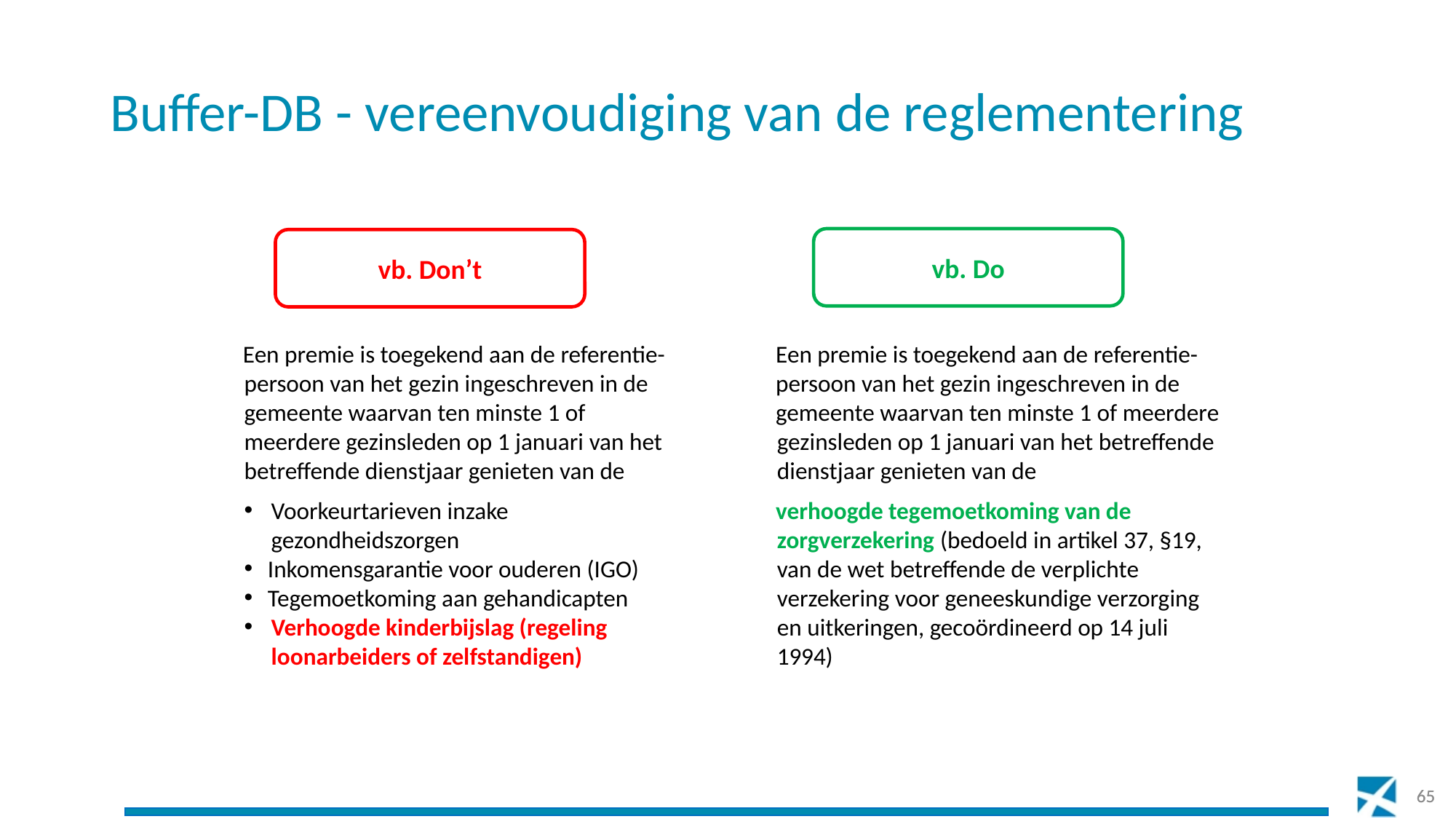

Buffer-DB - vereenvoudiging van de reglementering
vb. Do
vb. Don’t

Een premie is toegekend aan de referentie- persoon van het gezin ingeschreven in de gemeente waarvan ten minste 1 of meerdere gezinsleden op 1 januari van het betreffende dienstjaar genieten van de

 Voorkeurtarieven inzake
 gezondheidszorgen
  Inkomensgarantie voor ouderen (IGO)
  Tegemoetkoming aan gehandicapten
 Verhoogde kinderbijslag (regeling
 loonarbeiders of zelfstandigen)

Een premie is toegekend aan de referentie-
persoon van het gezin ingeschreven in de
gemeente waarvan ten minste 1 of meerdere gezinsleden op 1 januari van het betreffende dienstjaar genieten van de
verhoogde tegemoetkoming van de zorgverzekering (bedoeld in artikel 37, §19, van de wet betreffende de verplichte verzekering voor geneeskundige verzorging en uitkeringen, gecoördineerd op 14 juli 1994)